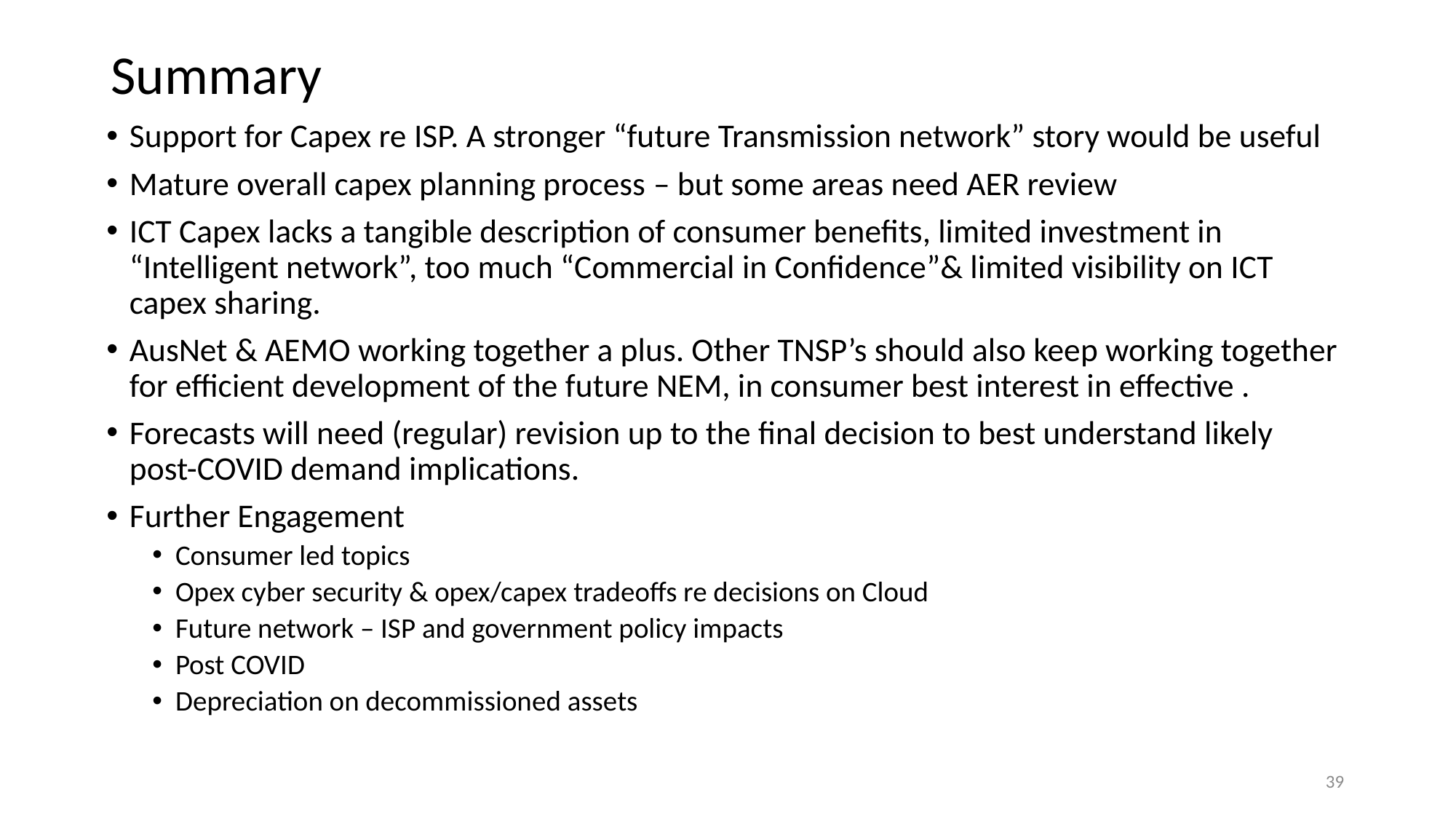

# Summary
Support for Capex re ISP. A stronger “future Transmission network” story would be useful
Mature overall capex planning process – but some areas need AER review
ICT Capex lacks a tangible description of consumer benefits, limited investment in “Intelligent network”, too much “Commercial in Confidence”& limited visibility on ICT capex sharing.
AusNet & AEMO working together a plus. Other TNSP’s should also keep working together for efficient development of the future NEM, in consumer best interest in effective .
Forecasts will need (regular) revision up to the final decision to best understand likely post-COVID demand implications.
Further Engagement
Consumer led topics
Opex cyber security & opex/capex tradeoffs re decisions on Cloud
Future network – ISP and government policy impacts
Post COVID
Depreciation on decommissioned assets
39